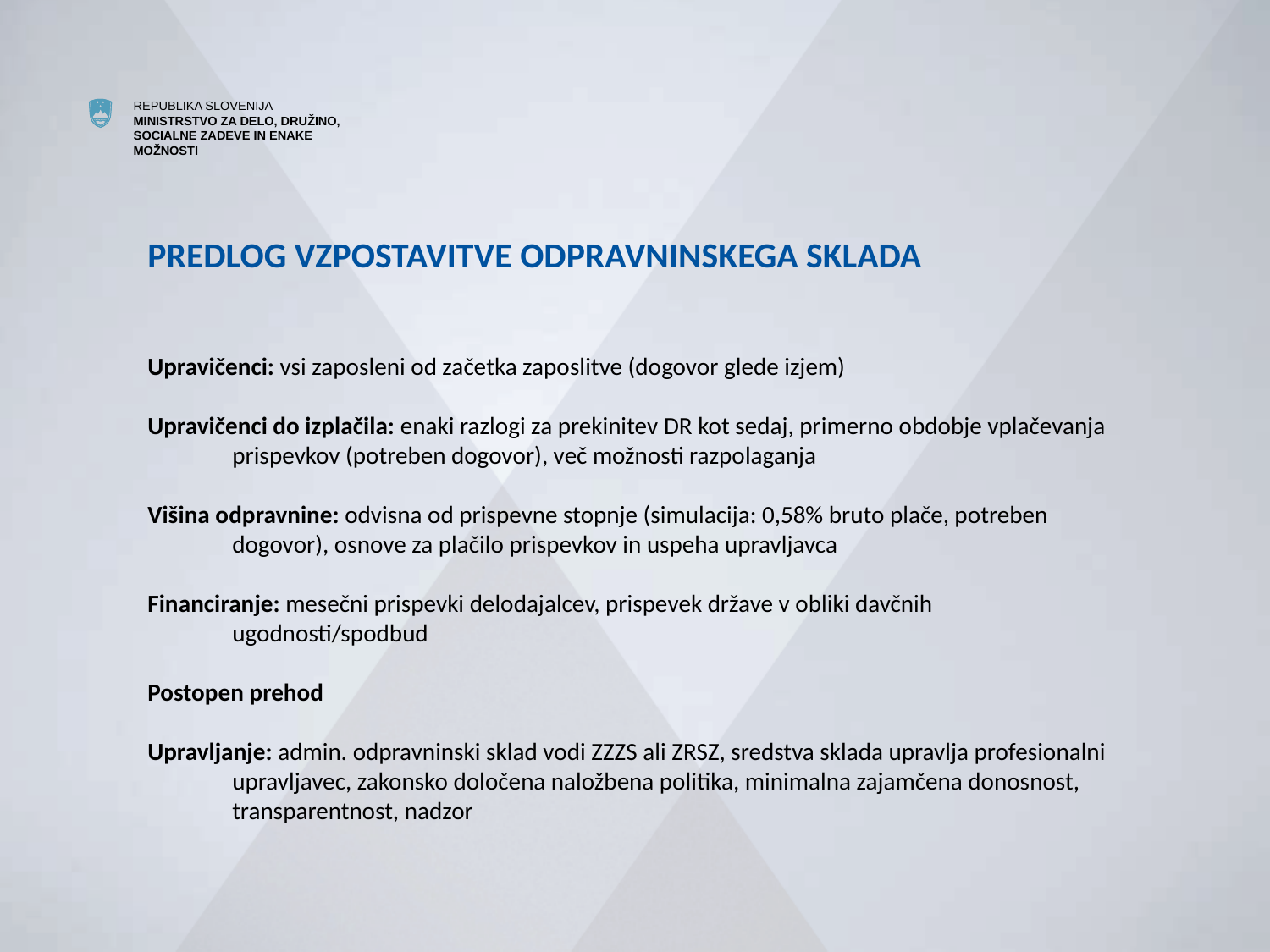

PREDLOG VZPOSTAVITVE ODPRAVNINSKEGA SKLADA

Upravičenci: vsi zaposleni od začetka zaposlitve (dogovor glede izjem)

Upravičenci do izplačila: enaki razlogi za prekinitev DR kot sedaj, primerno obdobje vplačevanja prispevkov (potreben dogovor), več možnosti razpolaganja

Višina odpravnine: odvisna od prispevne stopnje (simulacija: 0,58% bruto plače, potreben dogovor), osnove za plačilo prispevkov in uspeha upravljavca

Financiranje: mesečni prispevki delodajalcev, prispevek države v obliki davčnih ugodnosti/spodbud

Postopen prehod

Upravljanje: admin. odpravninski sklad vodi ZZZS ali ZRSZ, sredstva sklada upravlja profesionalni upravljavec, zakonsko določena naložbena politika, minimalna zajamčena donosnost, transparentnost, nadzor